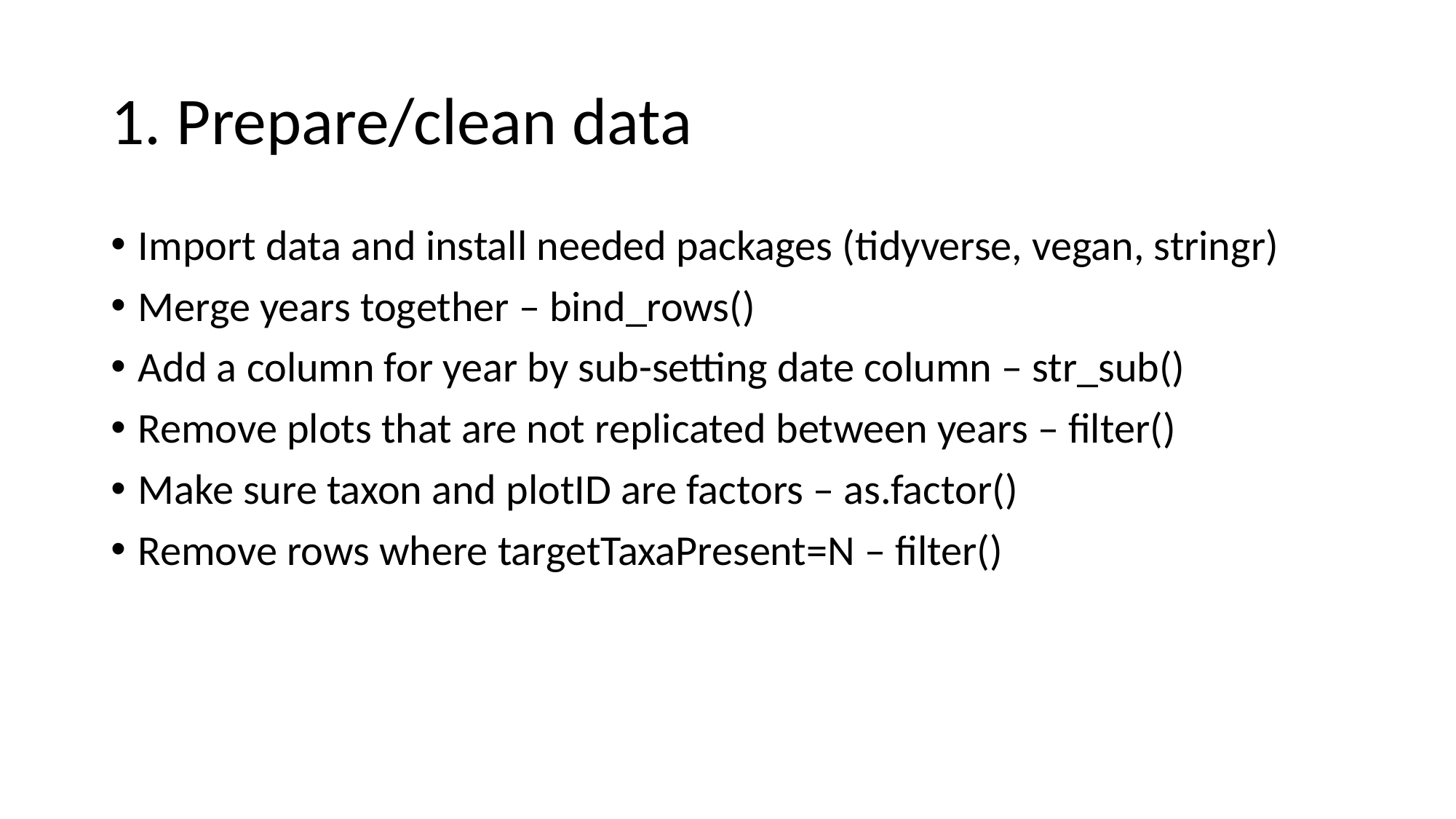

# 1. Prepare/clean data
Import data and install needed packages (tidyverse, vegan, stringr)
Merge years together – bind_rows()
Add a column for year by sub-setting date column – str_sub()
Remove plots that are not replicated between years – filter()
Make sure taxon and plotID are factors – as.factor()
Remove rows where targetTaxaPresent=N – filter()